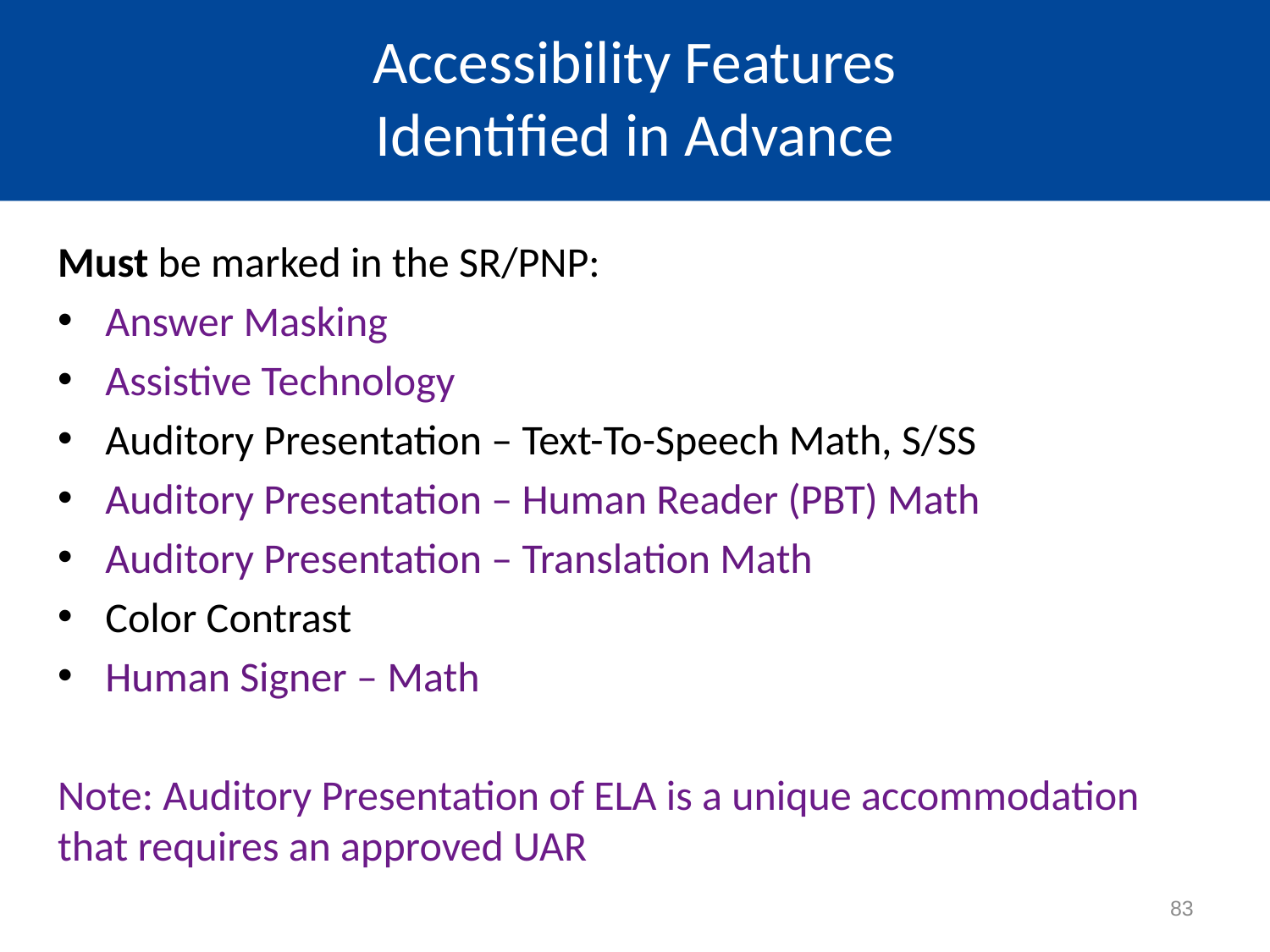

# Accessibility Features Identified in Advance
Must be marked in the SR/PNP:
Answer Masking
Assistive Technology
Auditory Presentation – Text-To-Speech Math, S/SS
Auditory Presentation – Human Reader (PBT) Math
Auditory Presentation – Translation Math
Color Contrast
Human Signer – Math

Note: Auditory Presentation of ELA is a unique accommodation that requires an approved UAR
83